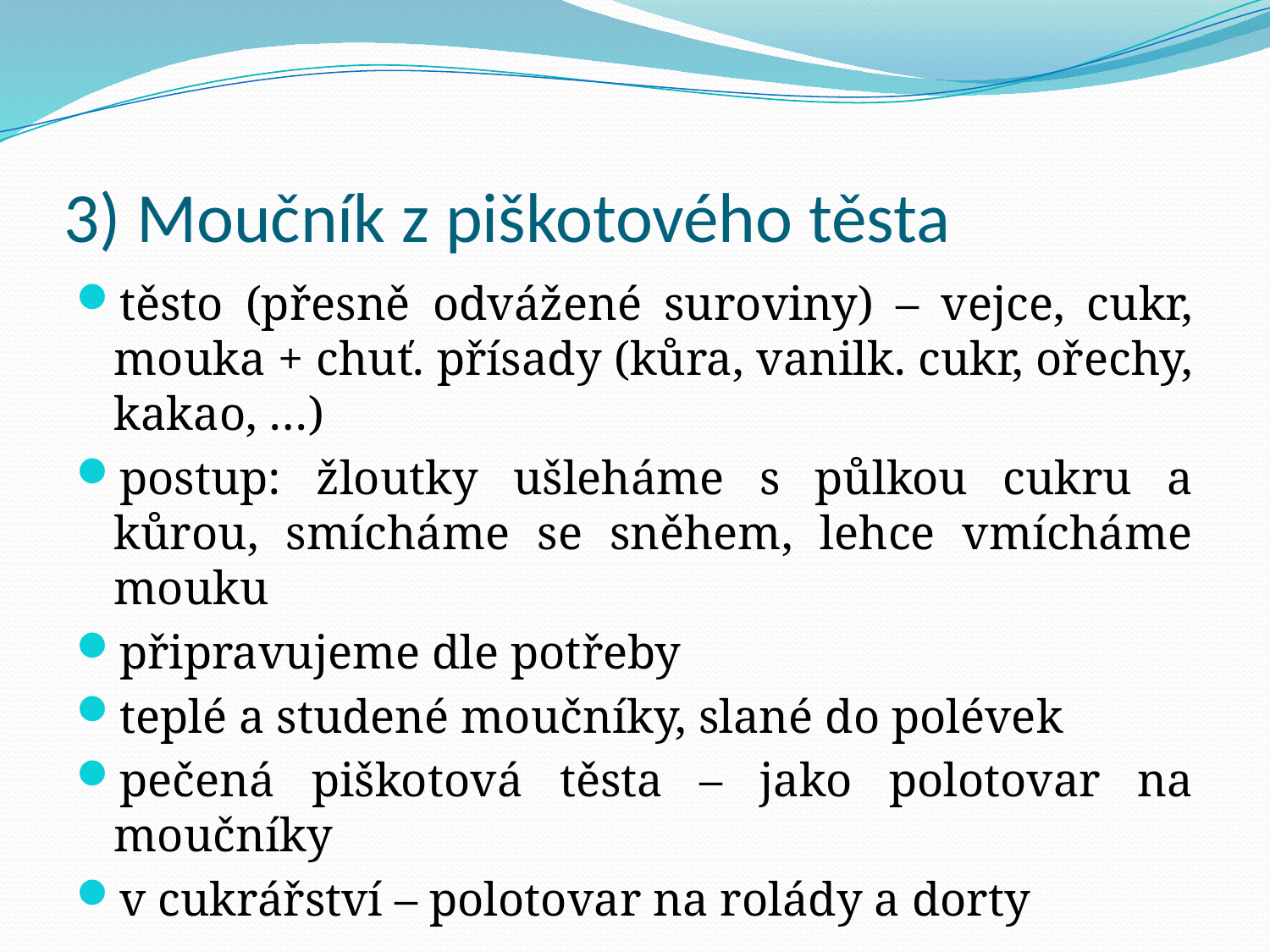

# 3) Moučník z piškotového těsta
těsto (přesně odvážené suroviny) – vejce, cukr, mouka + chuť. přísady (kůra, vanilk. cukr, ořechy, kakao, …)
postup: žloutky ušleháme s půlkou cukru a kůrou, smícháme se sněhem, lehce vmícháme mouku
připravujeme dle potřeby
teplé a studené moučníky, slané do polévek
pečená piškotová těsta – jako polotovar na moučníky
v cukrářství – polotovar na rolády a dorty